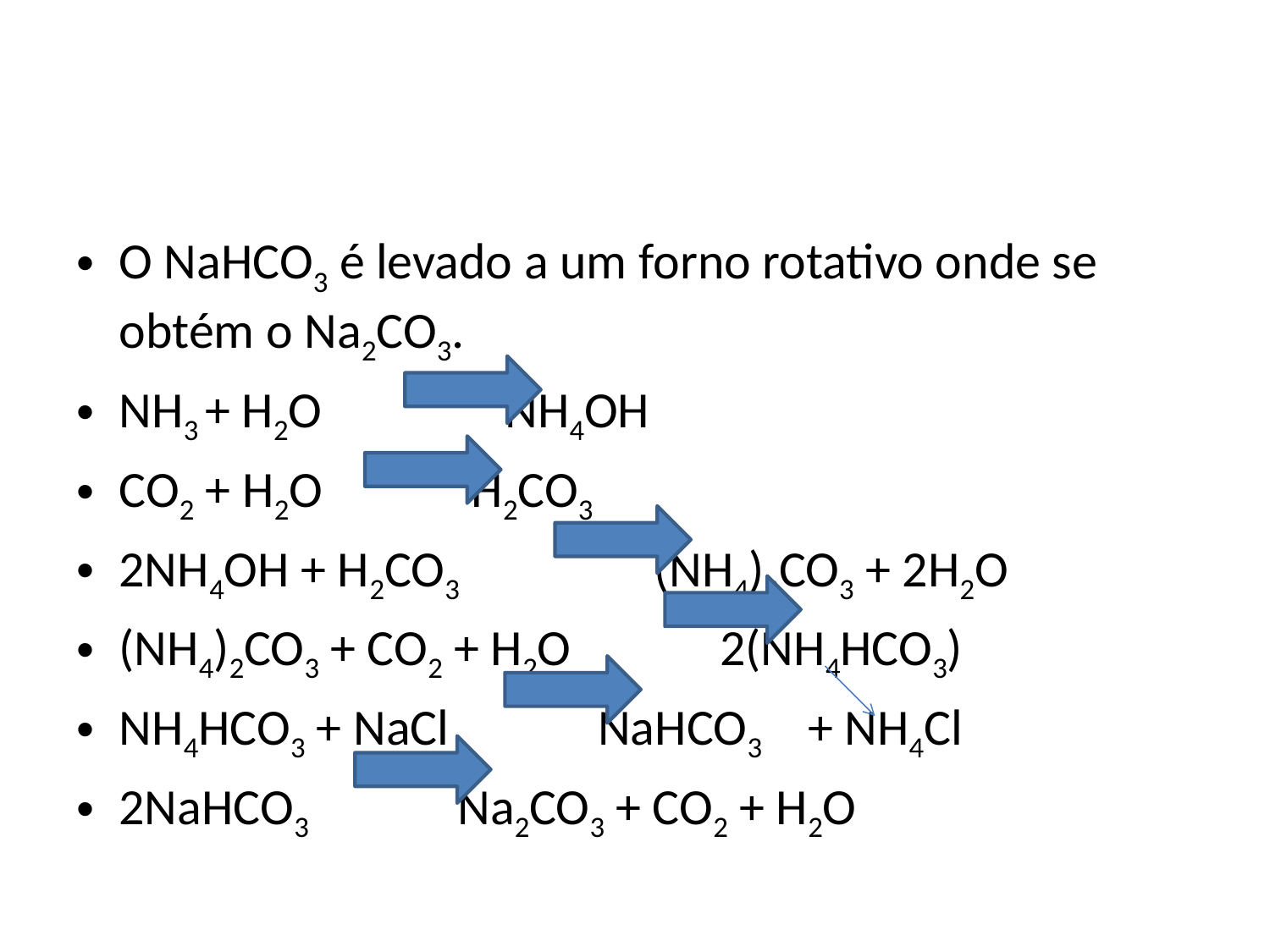

#
O NaHCO3 é levado a um forno rotativo onde se obtém o Na2CO3.
NH3 + H2O                NH4OH
CO2 + H2O             H2CO3
2NH4OH + H2CO3                 (NH4)2CO3 + 2H2O
(NH4)2CO3 + CO2 + H2O             2(NH4HCO3)
NH4HCO3 + NaCl             NaHCO3    + NH4Cl
2NaHCO3             Na2CO3 + CO2 + H2O